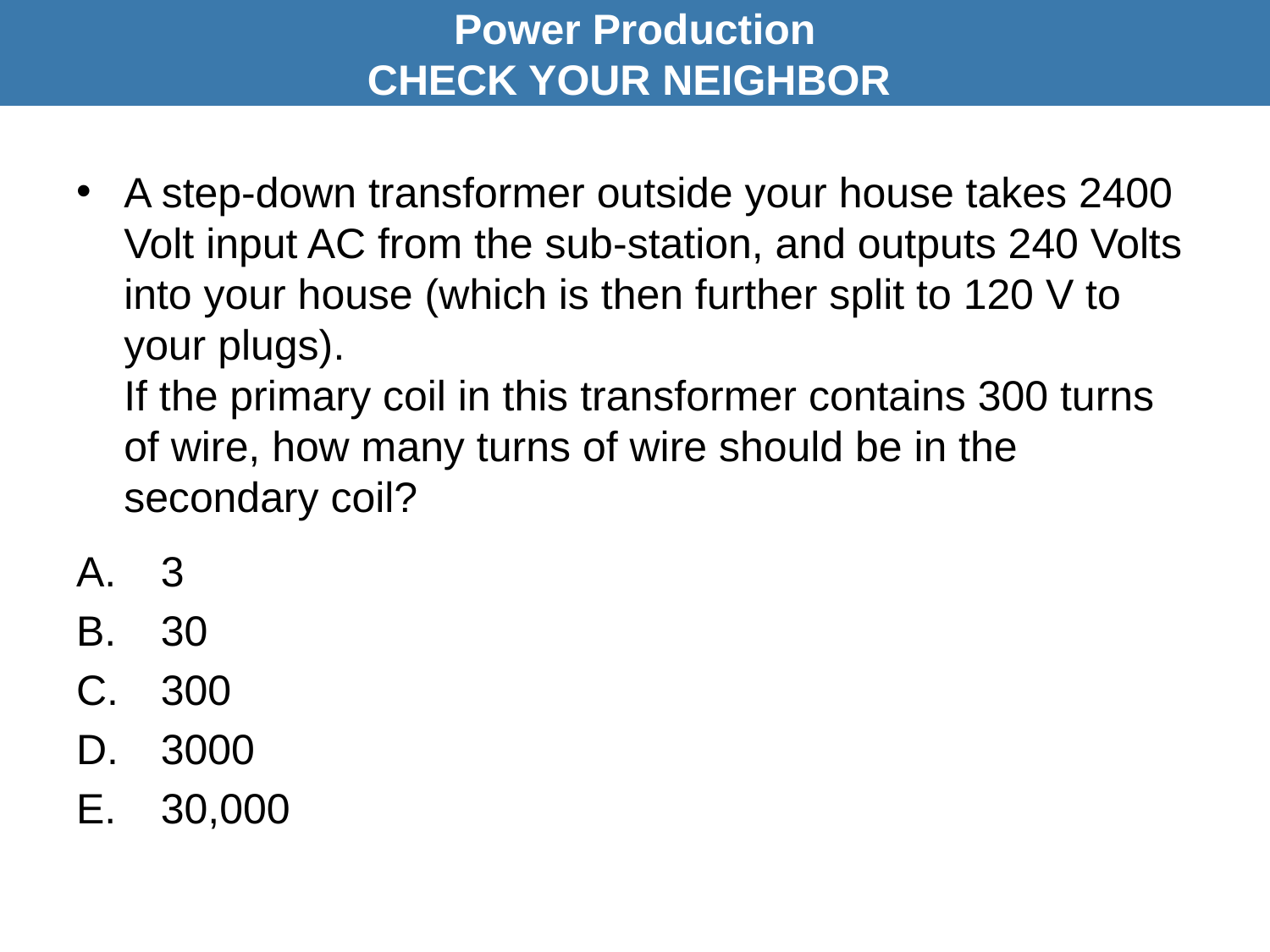

Power Production
CHECK YOUR NEIGHBOR
# A step-down transformer outside your house takes 2400 Volt input AC from the sub-station, and outputs 240 Volts into your house (which is then further split to 120 V to your plugs). If the primary coil in this transformer contains 300 turns of wire, how many turns of wire should be in the secondary coil?
3
30
300
3000
30,000